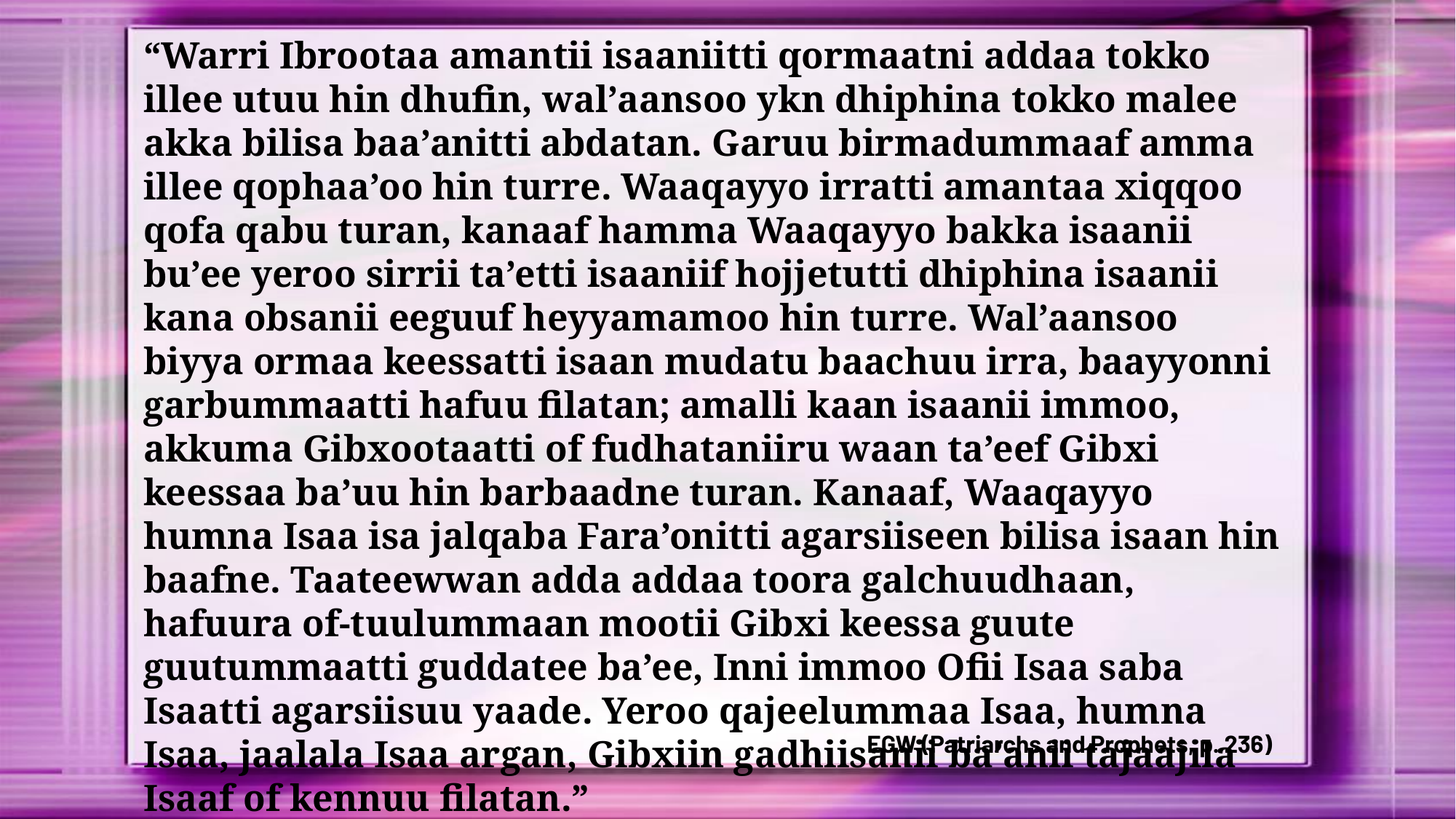

“Warri Ibrootaa amantii isaaniitti qormaatni addaa tokko illee utuu hin dhufin, wal’aansoo ykn dhiphina tokko malee akka bilisa baa’anitti abdatan. Garuu birmadummaaf amma illee qophaa’oo hin turre. Waaqayyo irratti amantaa xiqqoo qofa qabu turan, kanaaf hamma Waaqayyo bakka isaanii bu’ee yeroo sirrii ta’etti isaaniif hojjetutti dhiphina isaanii kana obsanii eeguuf heyyamamoo hin turre. Wal’aansoo biyya ormaa keessatti isaan mudatu baachuu irra, baayyonni garbummaatti hafuu filatan; amalli kaan isaanii immoo, akkuma Gibxootaatti of fudhataniiru waan ta’eef Gibxi keessaa ba’uu hin barbaadne turan. Kanaaf, Waaqayyo humna Isaa isa jalqaba Fara’onitti agarsiiseen bilisa isaan hin baafne. Taateewwan adda addaa toora galchuudhaan, hafuura of-tuulummaan mootii Gibxi keessa guute guutummaatti guddatee ba’ee, Inni immoo Ofii Isaa saba Isaatti agarsiisuu yaade. Yeroo qajeelummaa Isaa, humna Isaa, jaalala Isaa argan, Gibxiin gadhiisanii ba’anii tajaajila Isaaf of kennuu filatan.”
EGW (Patriarchs and Prophets, p. 236)